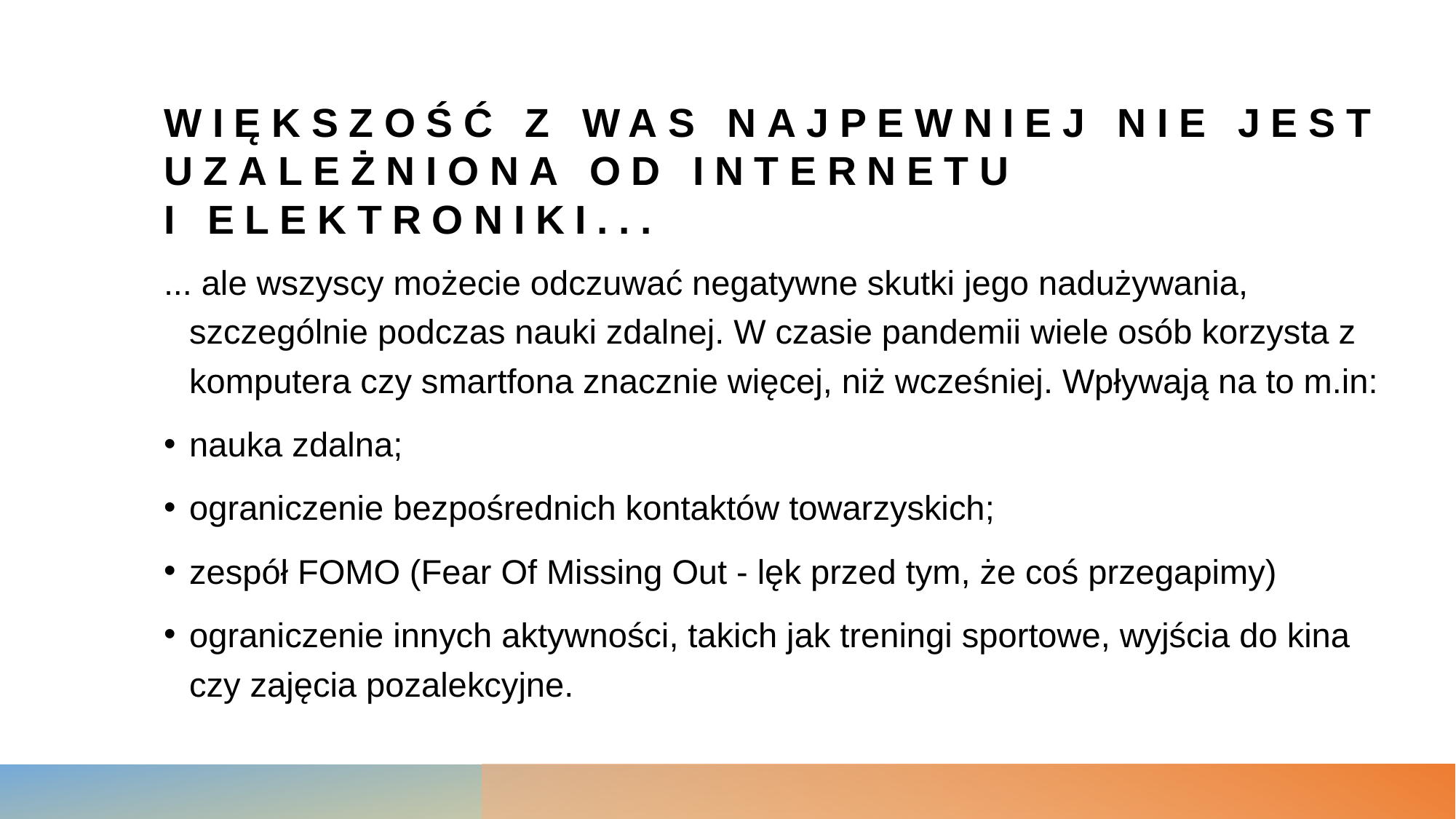

# Większość z was najpewniej nie jest uzależniona od internetu i elektroniki...
... ale wszyscy możecie odczuwać negatywne skutki jego nadużywania, szczególnie podczas nauki zdalnej. W czasie pandemii wiele osób korzysta z komputera czy smartfona znacznie więcej, niż wcześniej. Wpływają na to m.in:
nauka zdalna;
ograniczenie bezpośrednich kontaktów towarzyskich;
zespół FOMO (Fear Of Missing Out - lęk przed tym, że coś przegapimy)
ograniczenie innych aktywności, takich jak treningi sportowe, wyjścia do kina czy zajęcia pozalekcyjne.